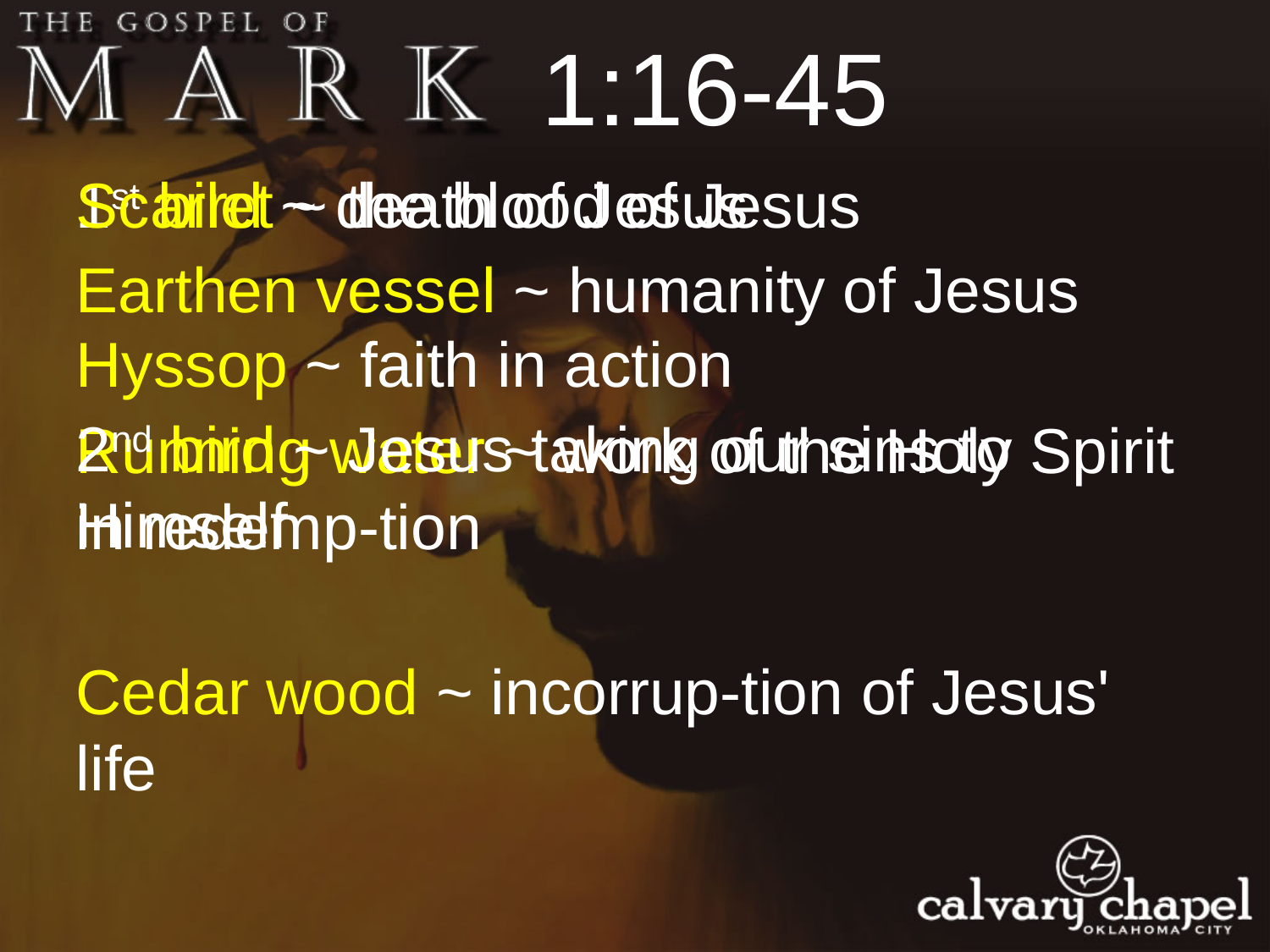

1:16-45
1st bird ~ death of Jesus
Scarlet ~ the blood of Jesus
Earthen vessel ~ humanity of Jesus
Hyssop ~ faith in action
2nd bird ~ Jesus taking our sins to Himself
Running water ~ work of the Holy Spirit in redemp-tion
Cedar wood ~ incorrup-tion of Jesus' life
Cedar wood ~ incorrup-tion of Jesus' life